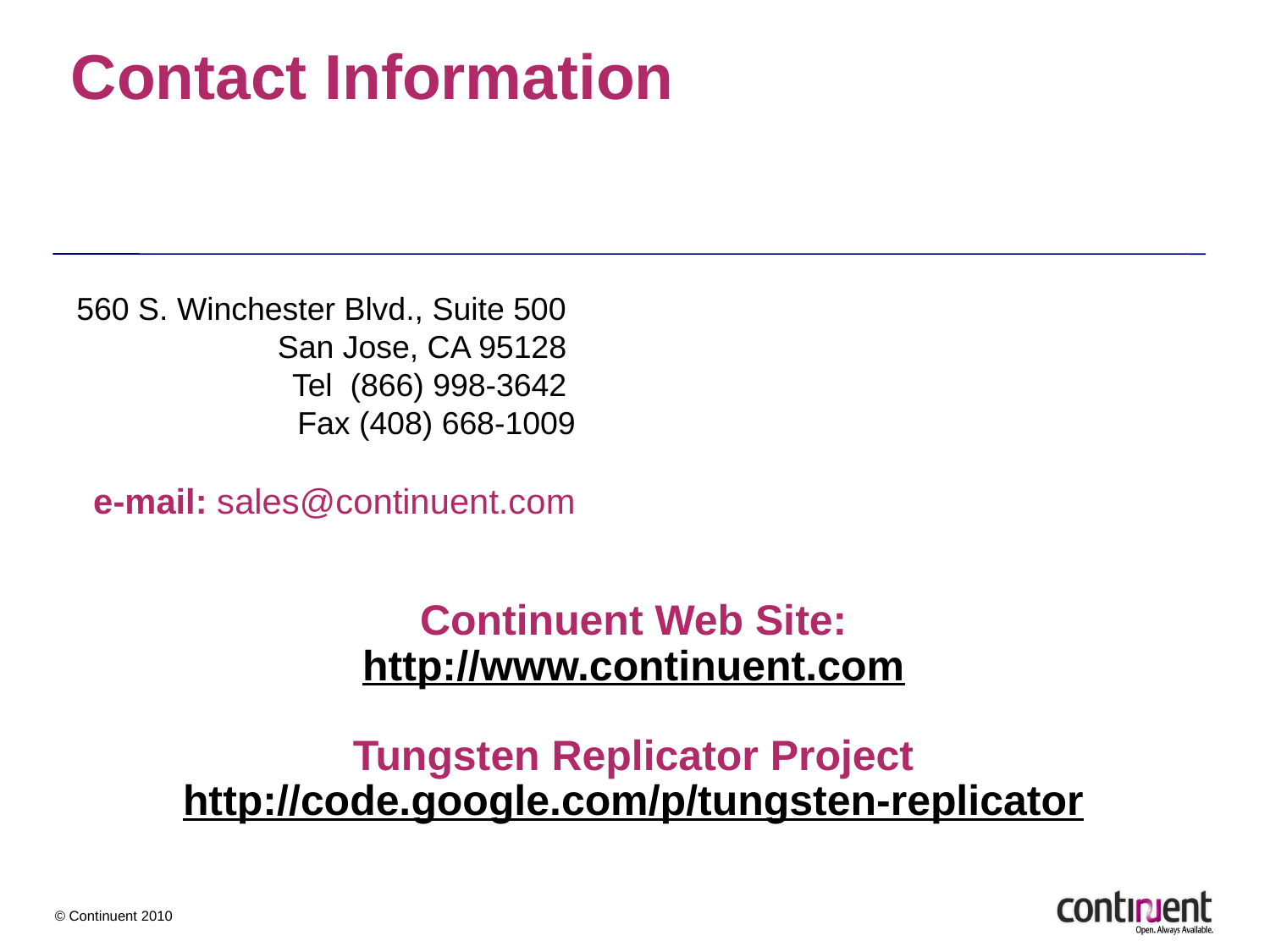

Contact Information

560 S. Winchester Blvd., Suite 500
San Jose, CA 95128
Tel  (866) 998-3642
Fax (408) 668-1009

e-mail: sales@continuent.com

Continuent Web Site:
http://www.continuent.com

Tungsten Replicator Project
http://code.google.com/p/tungsten-replicator